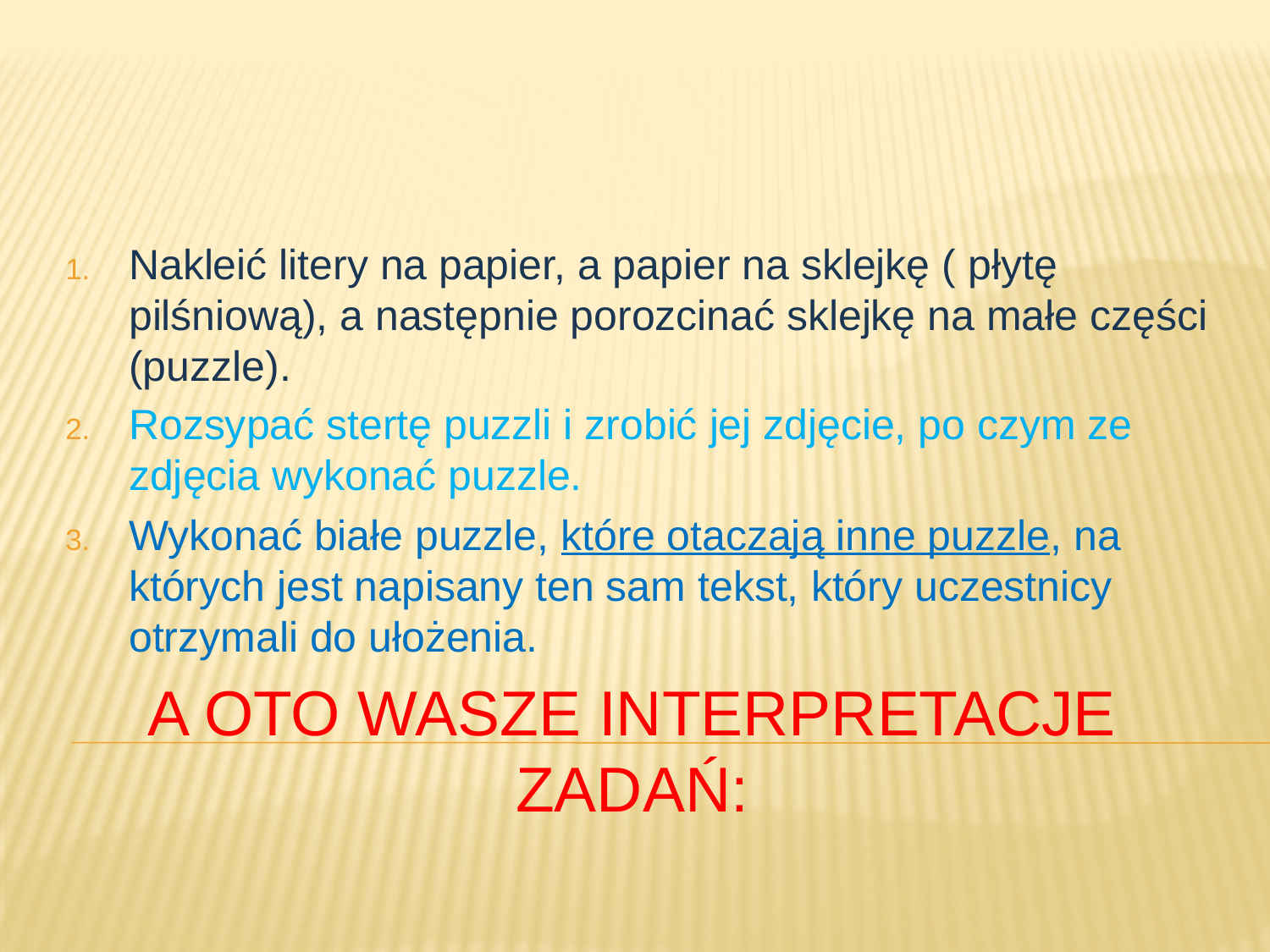

Nakleić litery na papier, a papier na sklejkę ( płytę pilśniową), a następnie porozcinać sklejkę na małe części (puzzle).
Rozsypać stertę puzzli i zrobić jej zdjęcie, po czym ze zdjęcia wykonać puzzle.
Wykonać białe puzzle, które otaczają inne puzzle, na których jest napisany ten sam tekst, który uczestnicy otrzymali do ułożenia.
# A oto wasze interpretacje zadań: